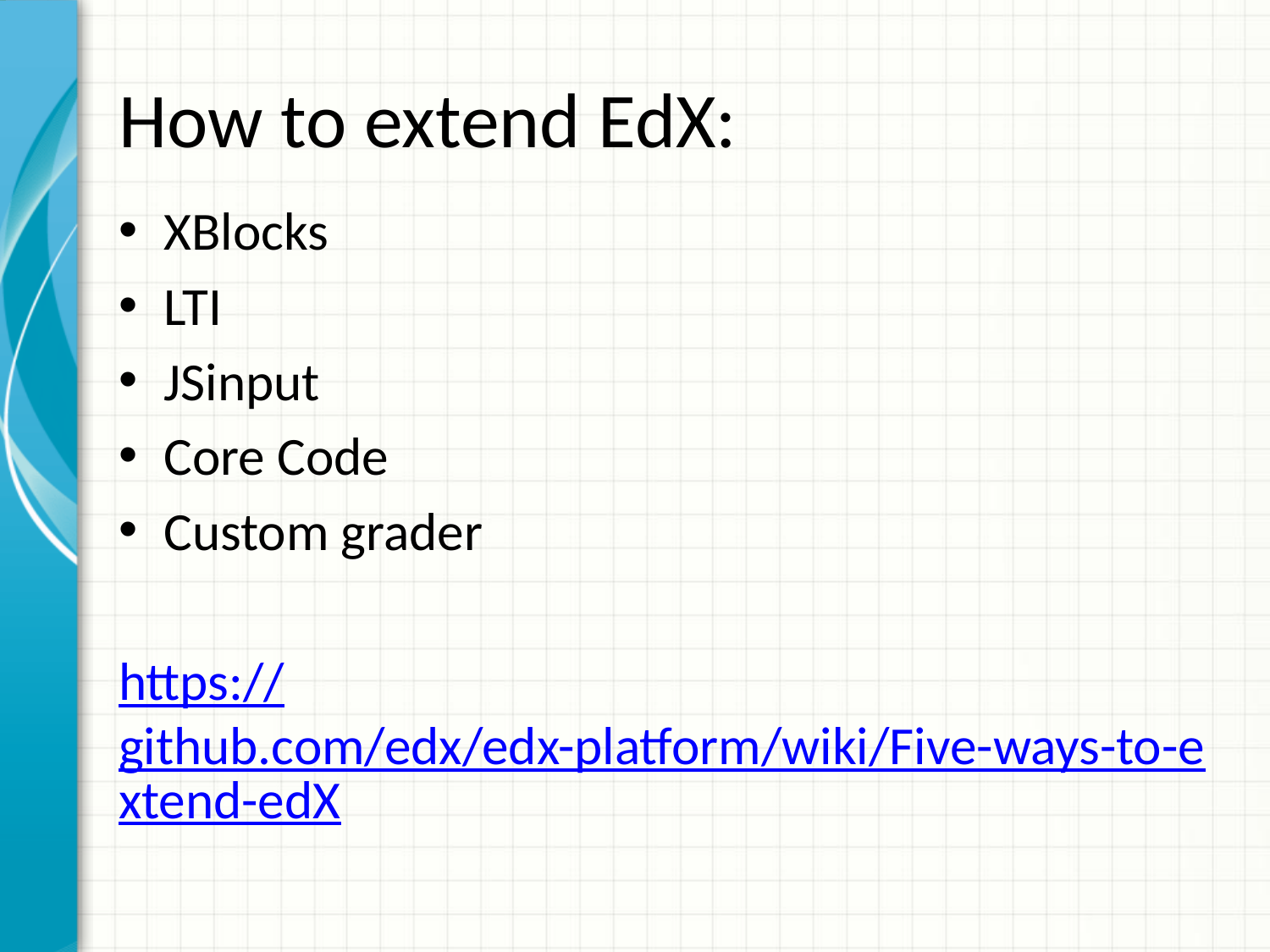

# How to extend EdX:
XBlocks
LTI
JSinput
Core Code
Custom grader

https://github.com/edx/edx-platform/wiki/Five-ways-to-extend-edX